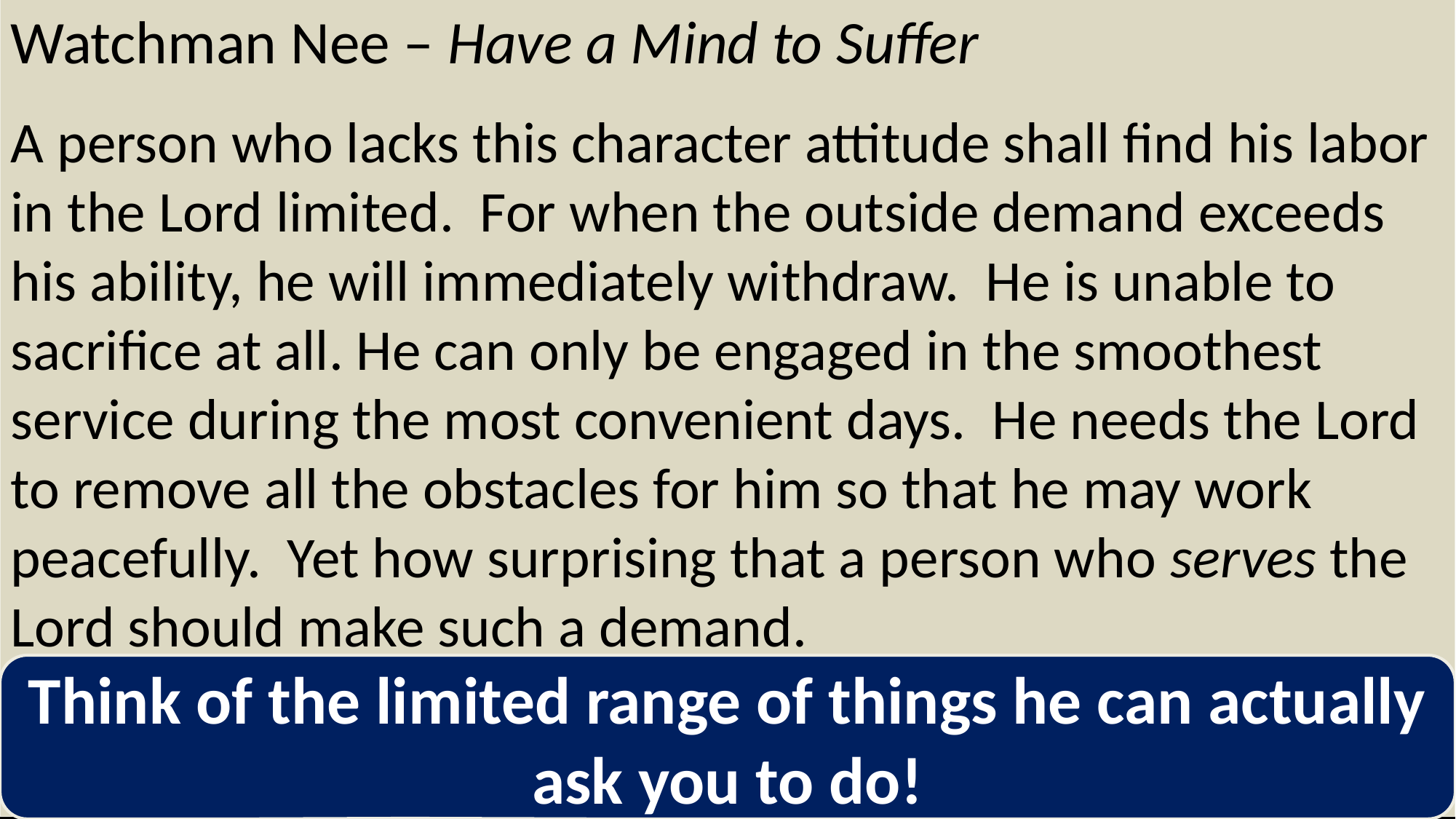

Watchman Nee – Have a Mind to Suffer

A person who lacks this character attitude shall find his labor in the Lord limited.  For when the outside demand exceeds his ability, he will immediately withdraw.  He is unable to sacrifice at all. He can only be engaged in the smoothest service during the most convenient days.  He needs the Lord to remove all the obstacles for him so that he may work peacefully.  Yet how surprising that a person who serves the Lord should make such a demand.
Think of the limited range of things he can actually ask you to do!